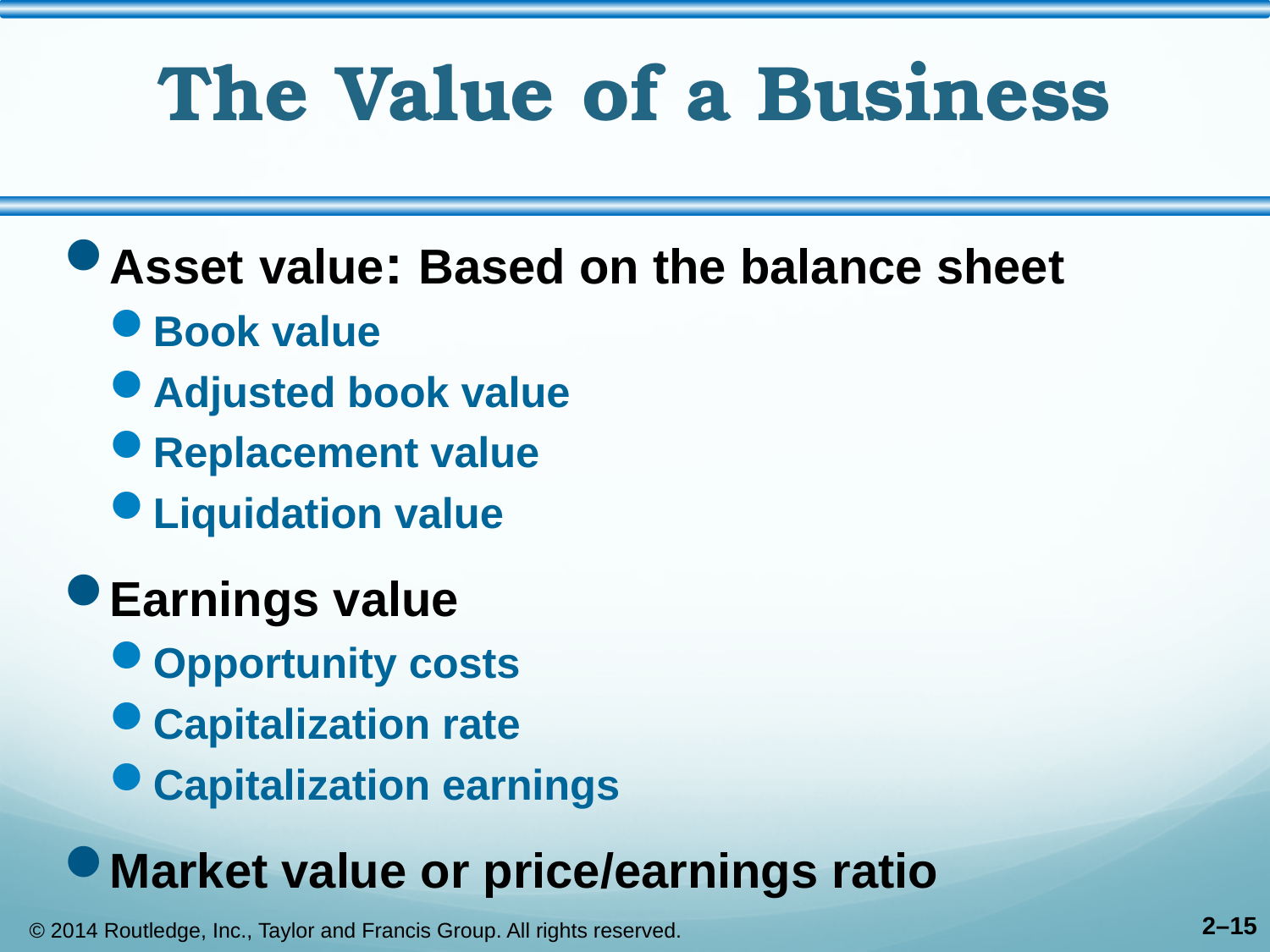

# The Value of a Business
Asset value: Based on the balance sheet
Book value
Adjusted book value
Replacement value
Liquidation value
Earnings value
Opportunity costs
Capitalization rate
Capitalization earnings
Market value or price/earnings ratio
© 2014 Routledge, Inc., Taylor and Francis Group. All rights reserved.
2–15